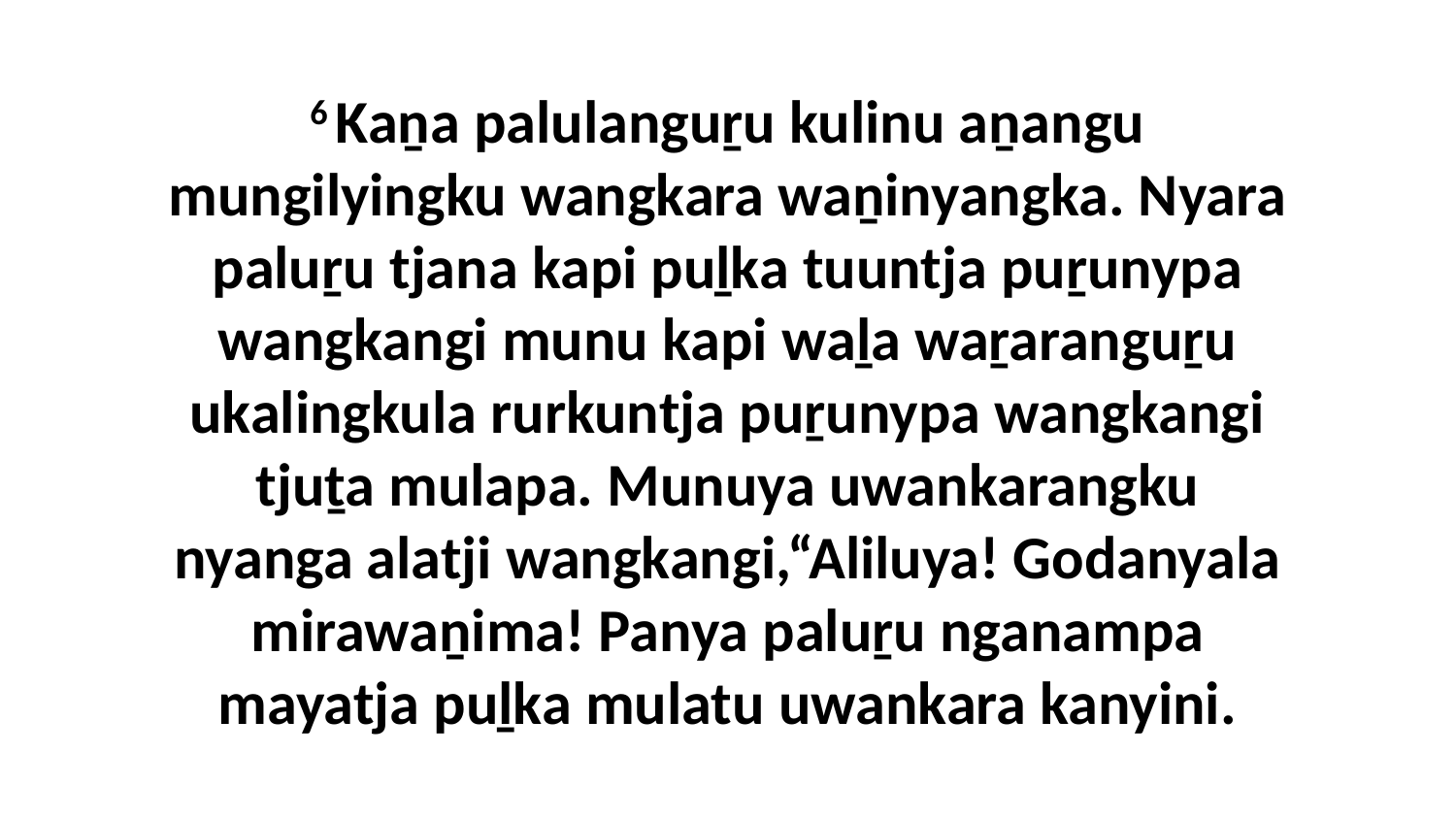

6 Kaṉa palulanguṟu kulinu aṉangu mungilyingku wangkara waṉinyangka. Nyara paluṟu tjana kapi puḻka tuuntja puṟunypa wangkangi munu kapi waḻa waṟaranguṟu ukalingkula rurkuntja puṟunypa wangkangi tjuṯa mulapa. Munuya uwankarangku nyanga alatji wangkangi,“Aliluya! Godanyala mirawaṉima! Panya paluṟu nganampa mayatja puḻka mulatu uwankara kanyini.